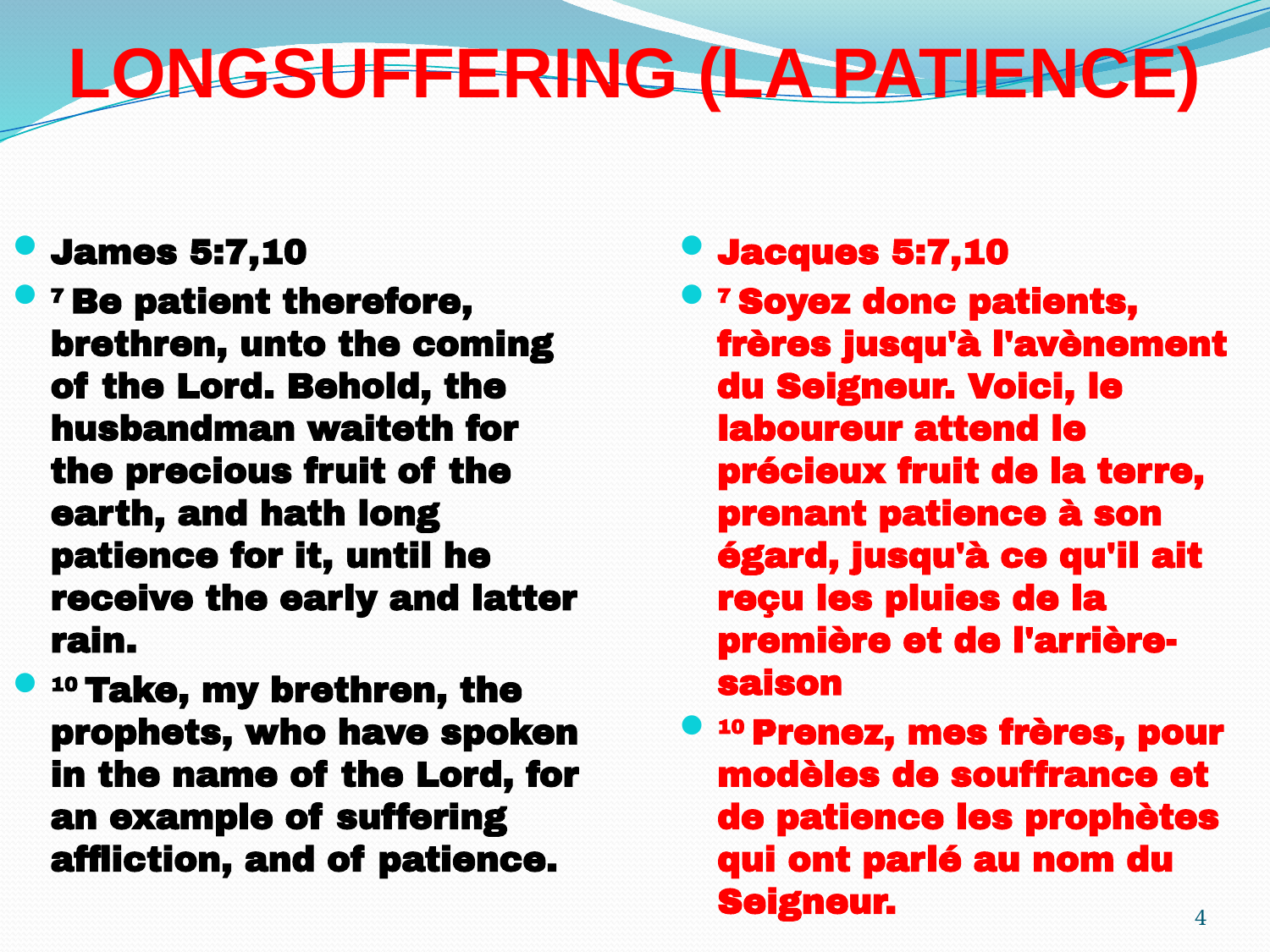

# LONGSUFFERING (LA PATIENCE)
James 5:7,10
7 Be patient therefore, brethren, unto the coming of the Lord. Behold, the husbandman waiteth for the precious fruit of the earth, and hath long patience for it, until he receive the early and latter rain.
10 Take, my brethren, the prophets, who have spoken in the name of the Lord, for an example of suffering affliction, and of patience.
Jacques 5:7,10
7 Soyez donc patients, frères jusqu'à l'avènement du Seigneur. Voici, le laboureur attend le précieux fruit de la terre, prenant patience à son égard, jusqu'à ce qu'il ait reçu les pluies de la première et de l'arrière-saison
10 Prenez, mes frères, pour modèles de souffrance et de patience les prophètes qui ont parlé au nom du Seigneur.
4